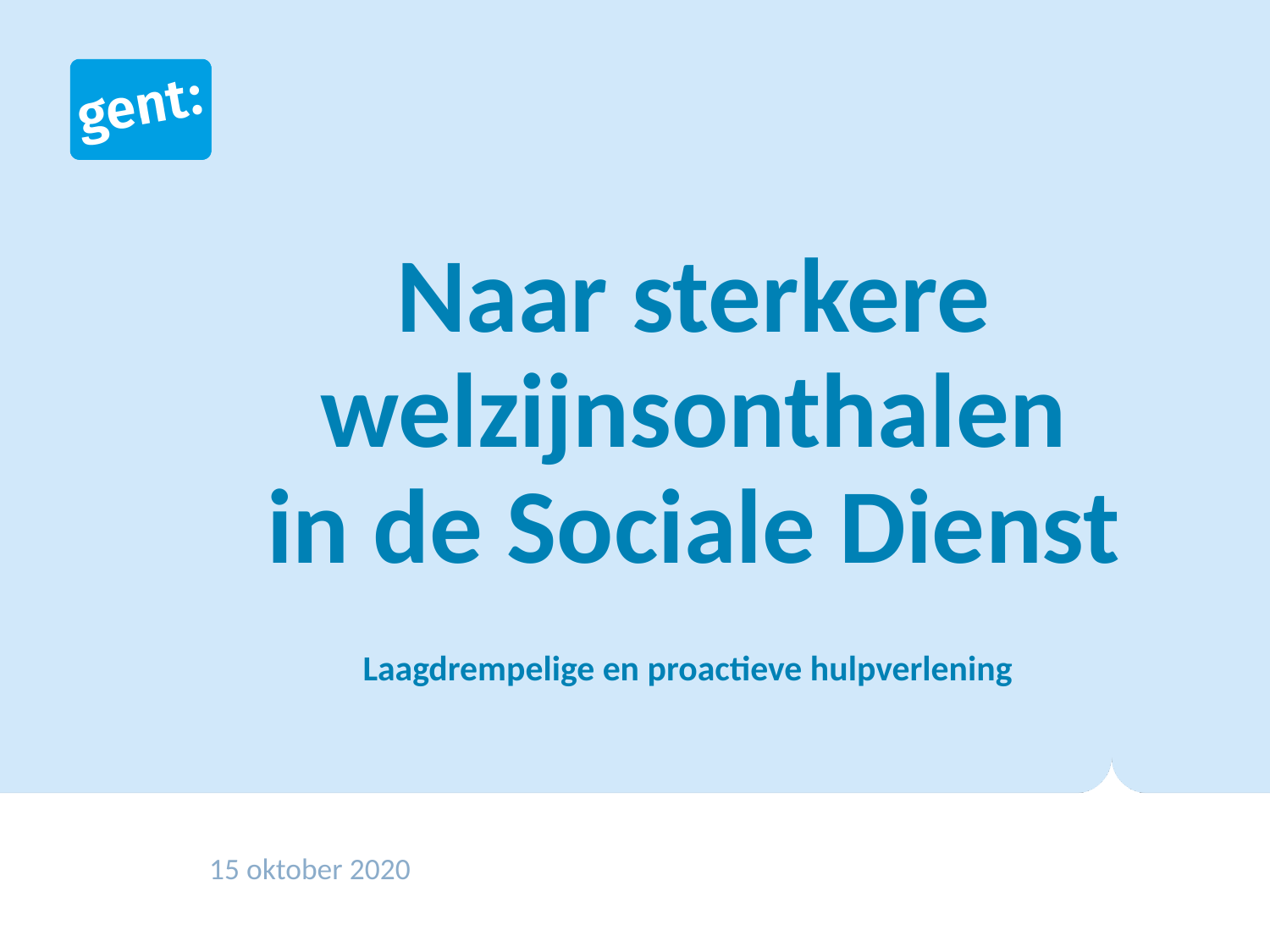

# Naar sterkere welzijnsonthalen in de Sociale Dienst
Laagdrempelige en proactieve hulpverlening
15 oktober 2020